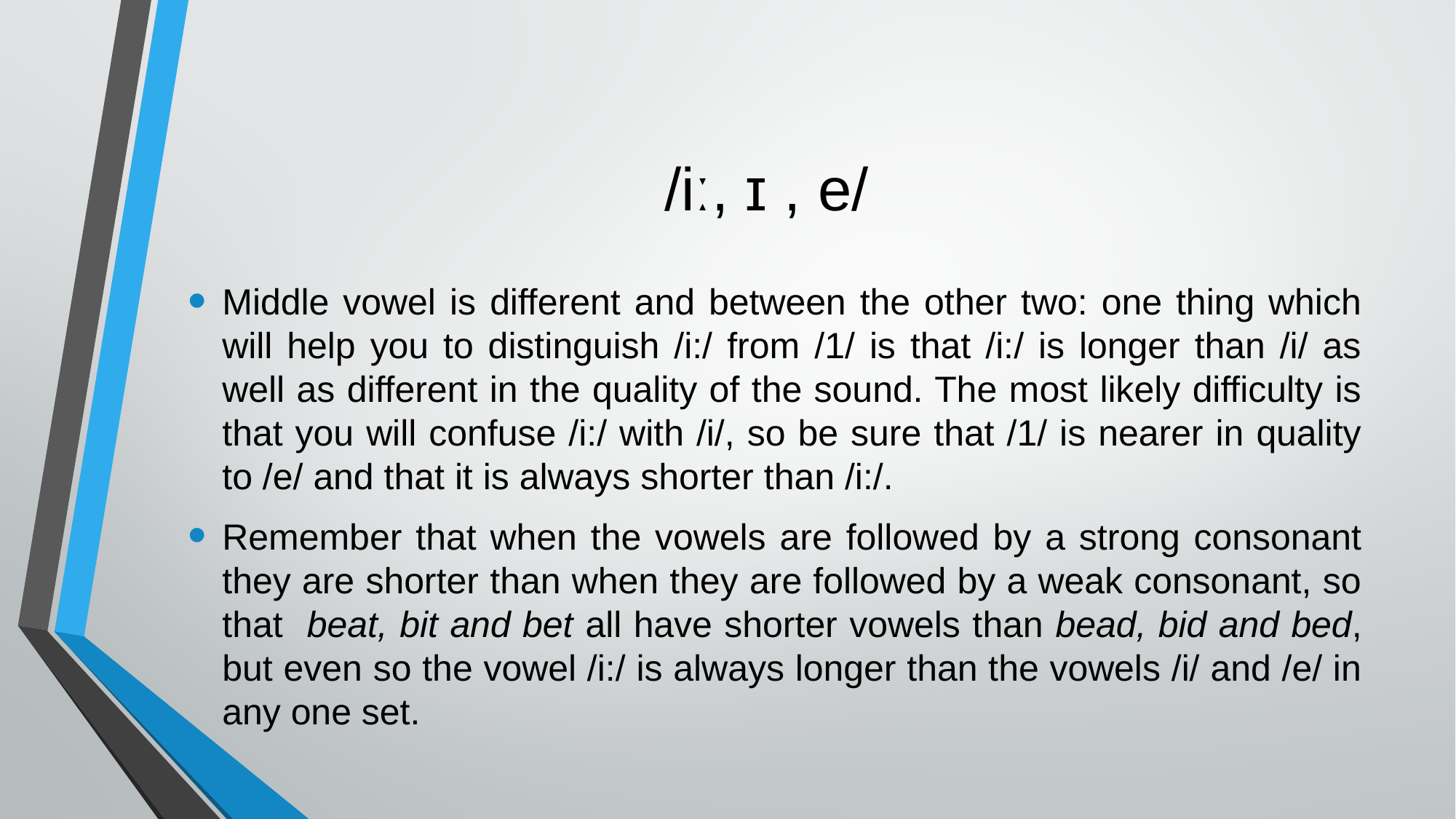

# /iː, ɪ , e/
Middle vowel is different and between the other two: one thing which will help you to distinguish /i:/ from /1/ is that /i:/ is longer than /i/ as well as different in the quality of the sound. The most likely difficulty is that you will confuse /i:/ with /i/, so be sure that /1/ is nearer in quality to /e/ and that it is always shorter than /i:/.
Remember that when the vowels are followed by a strong consonant they are shorter than when they are followed by a weak consonant, so that  beat, bit and bet all have shorter vowels than bead, bid and bed, but even so the vowel /i:/ is always longer than the vowels /i/ and /e/ in any one set.